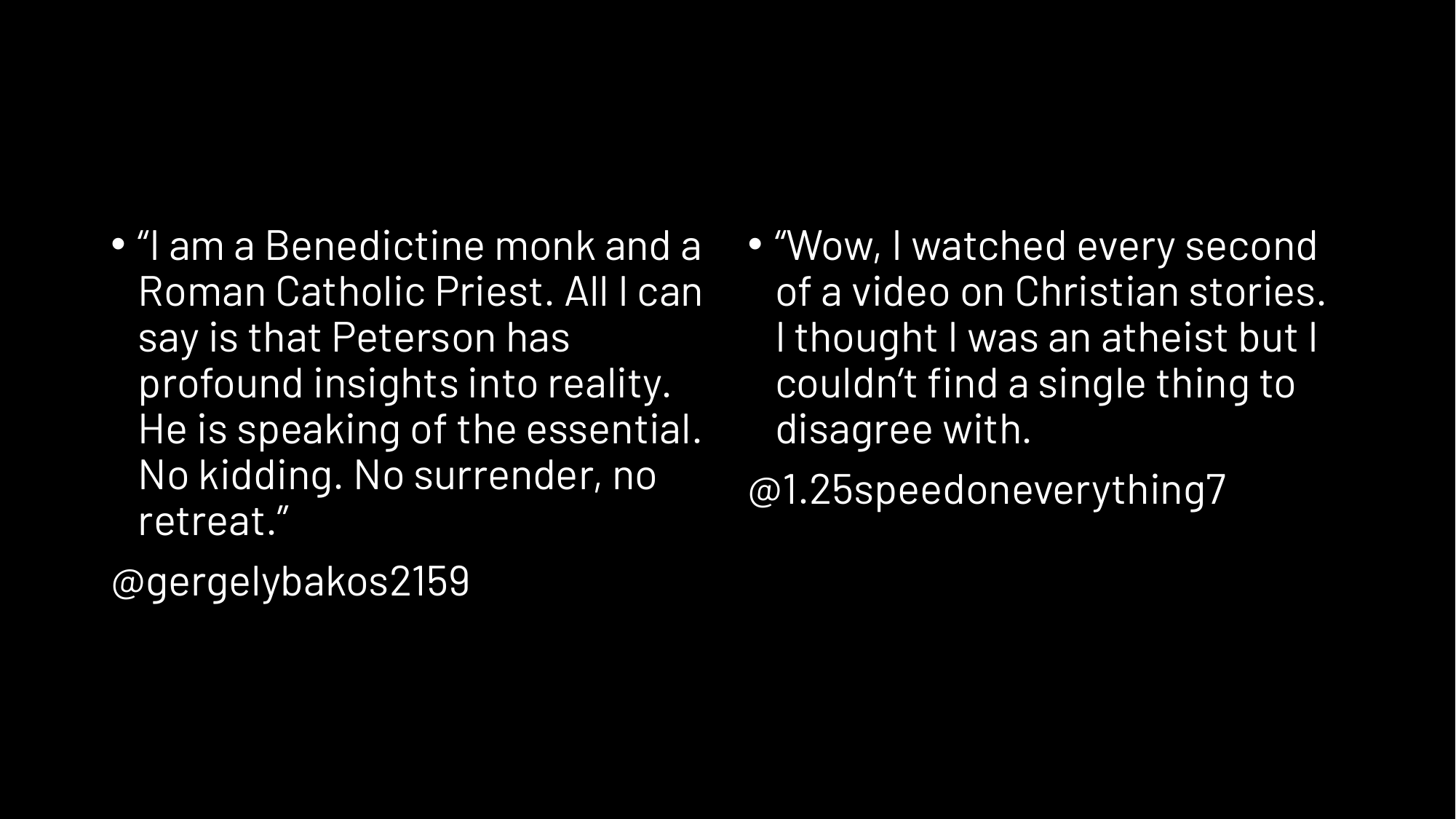

“I am a Benedictine monk and a Roman Catholic Priest. All I can say is that Peterson has profound insights into reality. He is speaking of the essential. No kidding. No surrender, no retreat.”
@gergelybakos2159
“Wow, I watched every second of a video on Christian stories. I thought I was an atheist but I couldn’t find a single thing to disagree with.
@1.25speedoneverything7